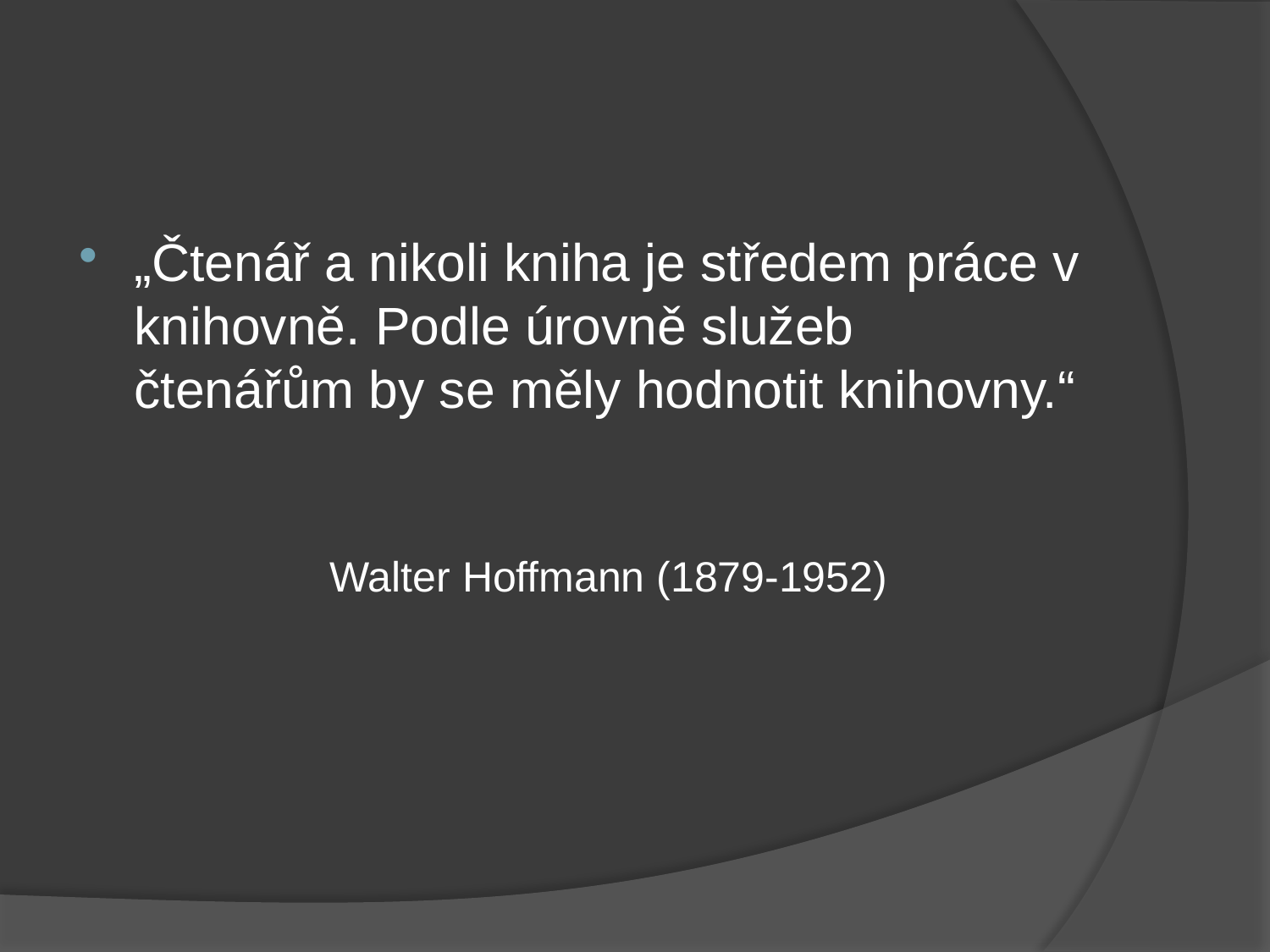

#
„Čtenář a nikoli kniha je středem práce v knihovně. Podle úrovně služeb čtenářům by se měly hodnotit knihovny.“

	Walter Hoffmann (1879-1952)